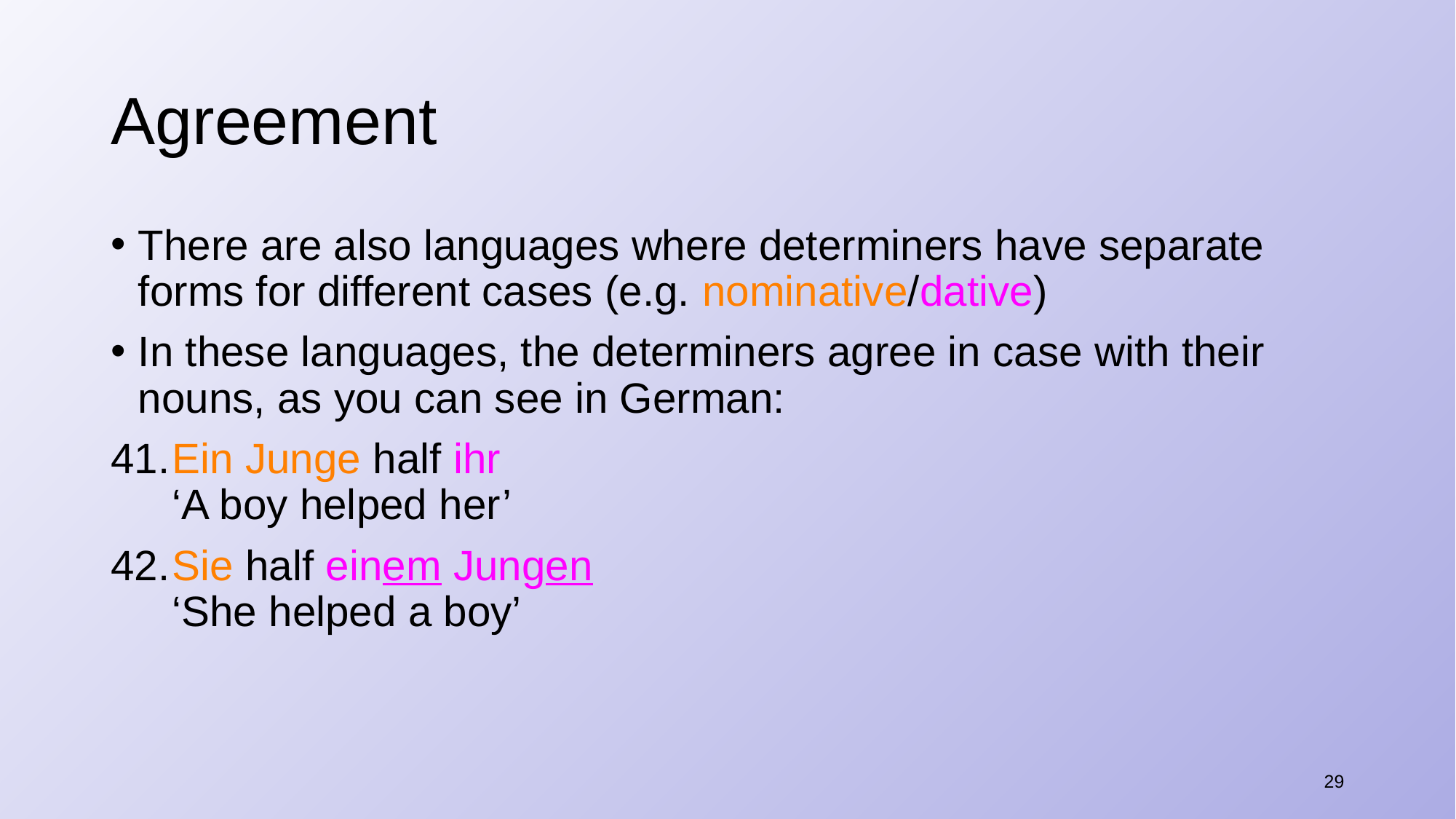

# Agreement
There are also languages where determiners have separate forms for different cases (e.g. nominative/dative)
In these languages, the determiners agree in case with their nouns, as you can see in German:
​Ein Junge half ihr
‘A boy helped her’
​Sie half einem Jungen
‘She helped a boy’
29